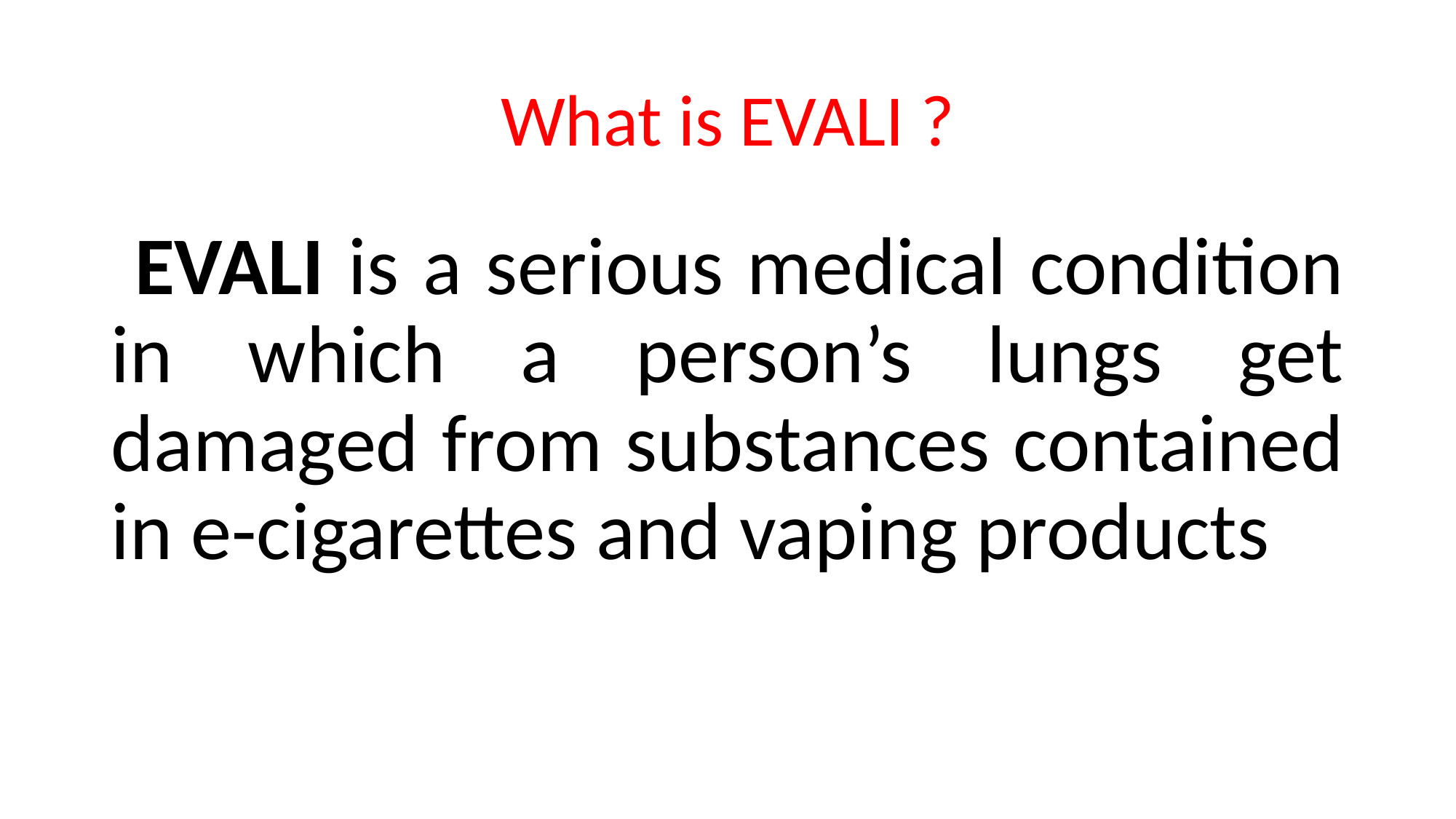

# What is EVALI ?
 EVALI is a serious medical condition in which a person’s lungs get damaged from substances contained in e-cigarettes and vaping products